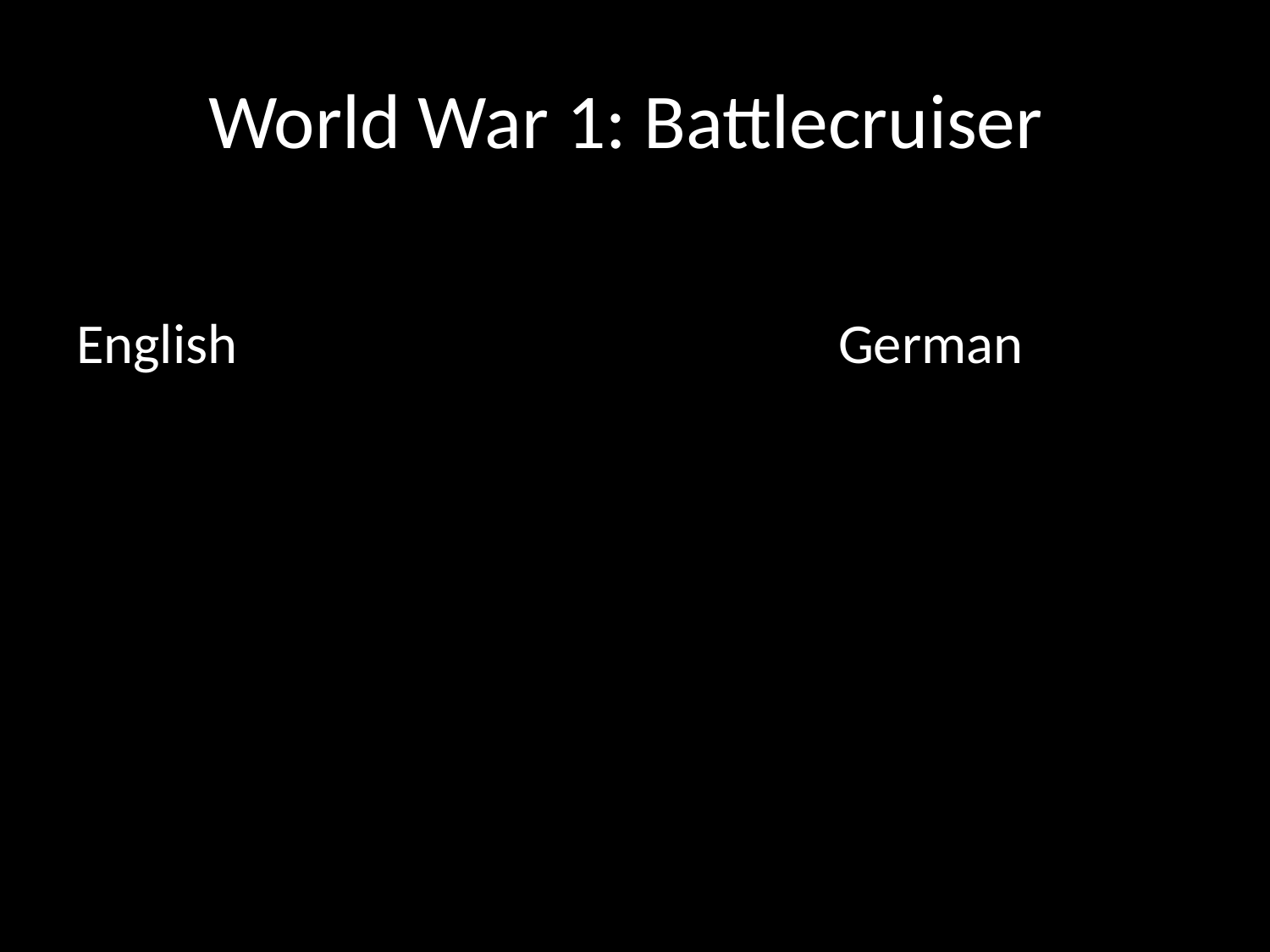

# World War 1: Battlecruiser

English					German